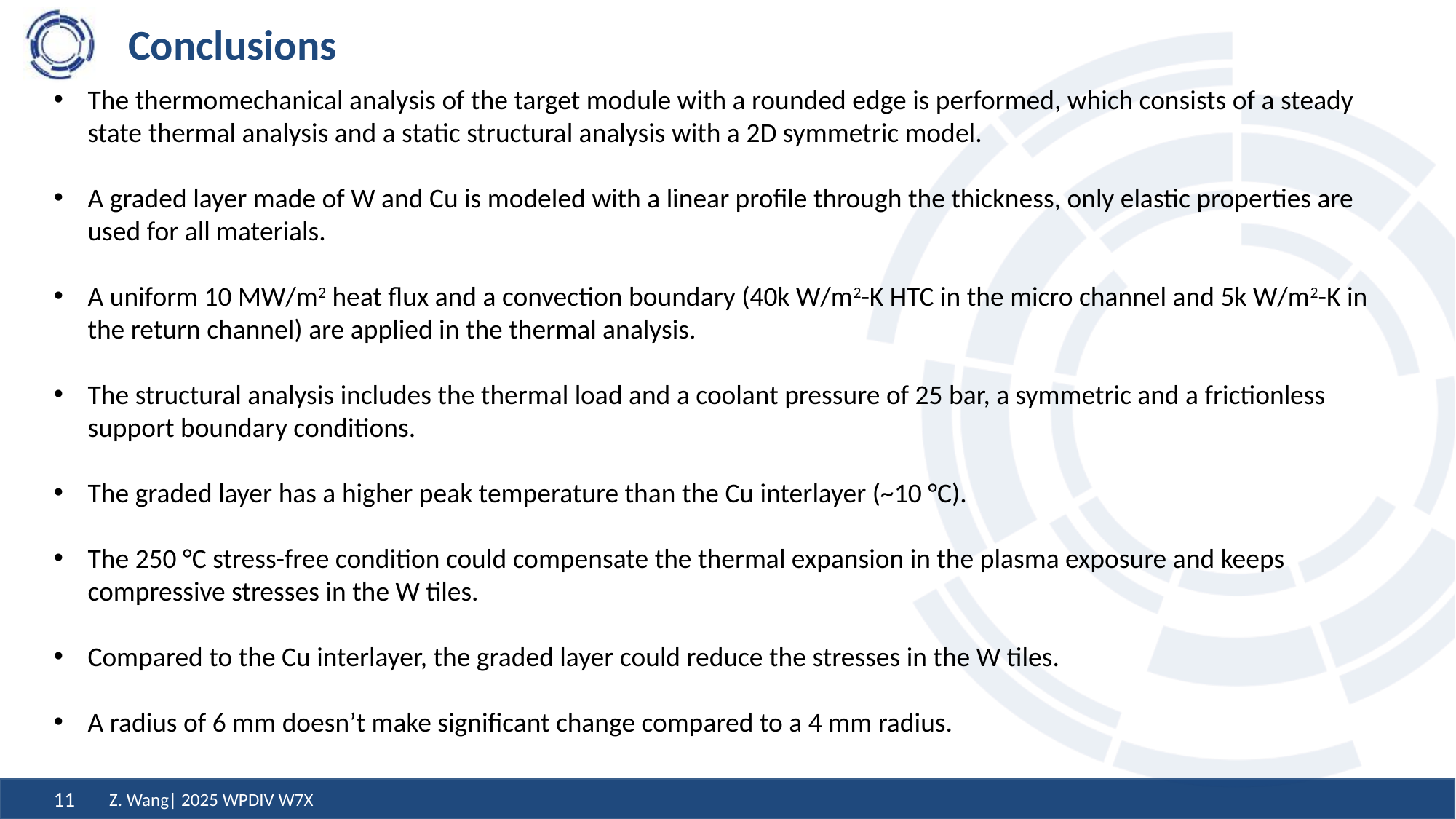

# Conclusions
The thermomechanical analysis of the target module with a rounded edge is performed, which consists of a steady state thermal analysis and a static structural analysis with a 2D symmetric model.

A graded layer made of W and Cu is modeled with a linear profile through the thickness, only elastic properties are used for all materials.

A uniform 10 MW/m2 heat flux and a convection boundary (40k W/m2-K HTC in the micro channel and 5k W/m2-K in the return channel) are applied in the thermal analysis.

The structural analysis includes the thermal load and a coolant pressure of 25 bar, a symmetric and a frictionless support boundary conditions.

The graded layer has a higher peak temperature than the Cu interlayer (~10 °C).

The 250 °C stress-free condition could compensate the thermal expansion in the plasma exposure and keeps compressive stresses in the W tiles.

Compared to the Cu interlayer, the graded layer could reduce the stresses in the W tiles.

A radius of 6 mm doesn’t make significant change compared to a 4 mm radius.
Z. Wang| 2025 WPDIV W7X
11